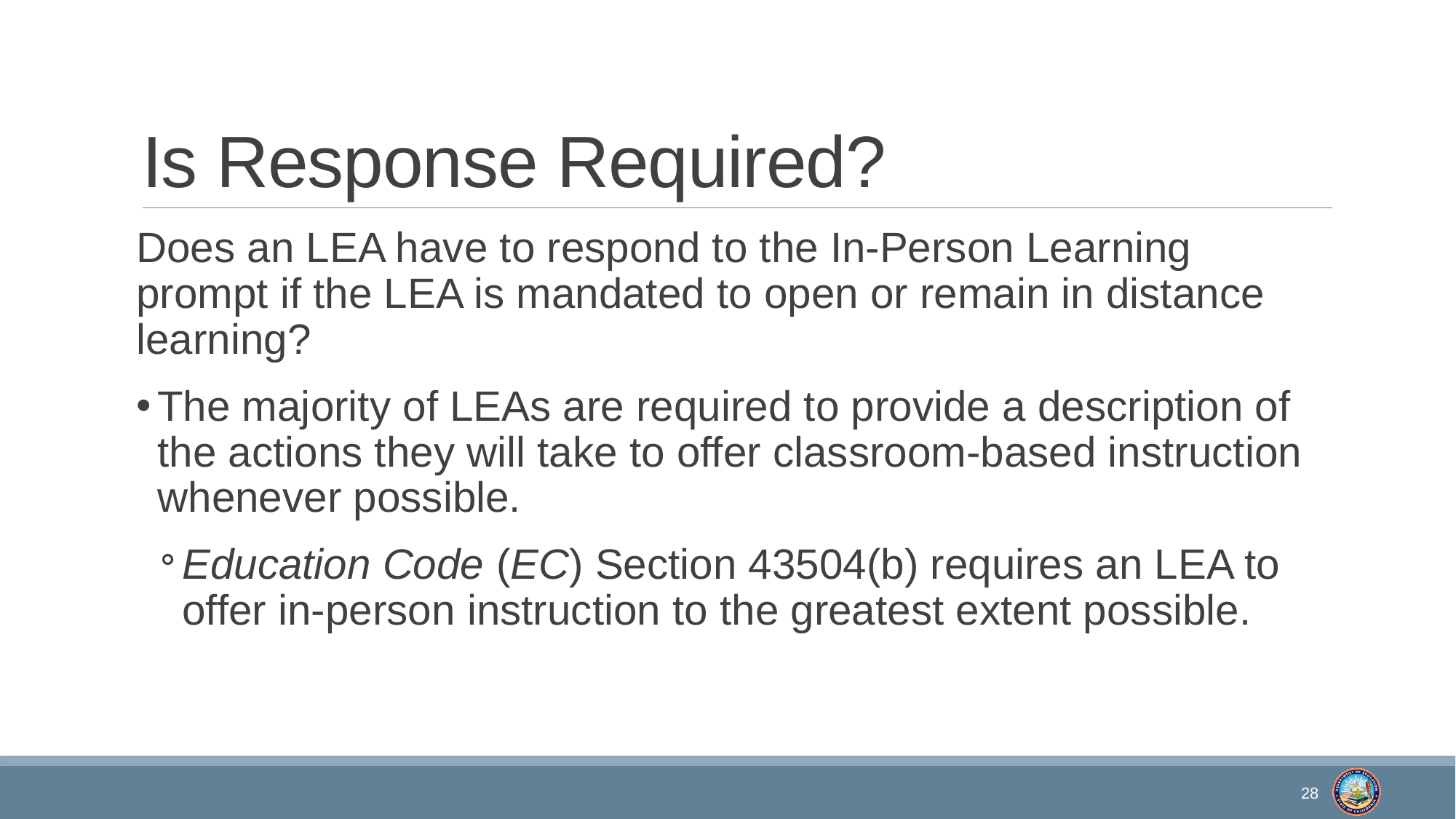

# Is Response Required?
Does an LEA have to respond to the In-Person Learning prompt if the LEA is mandated to open or remain in distance learning?
The majority of LEAs are required to provide a description of the actions they will take to offer classroom-based instruction whenever possible.
Education Code (EC) Section 43504(b) requires an LEA to offer in-person instruction to the greatest extent possible.
28